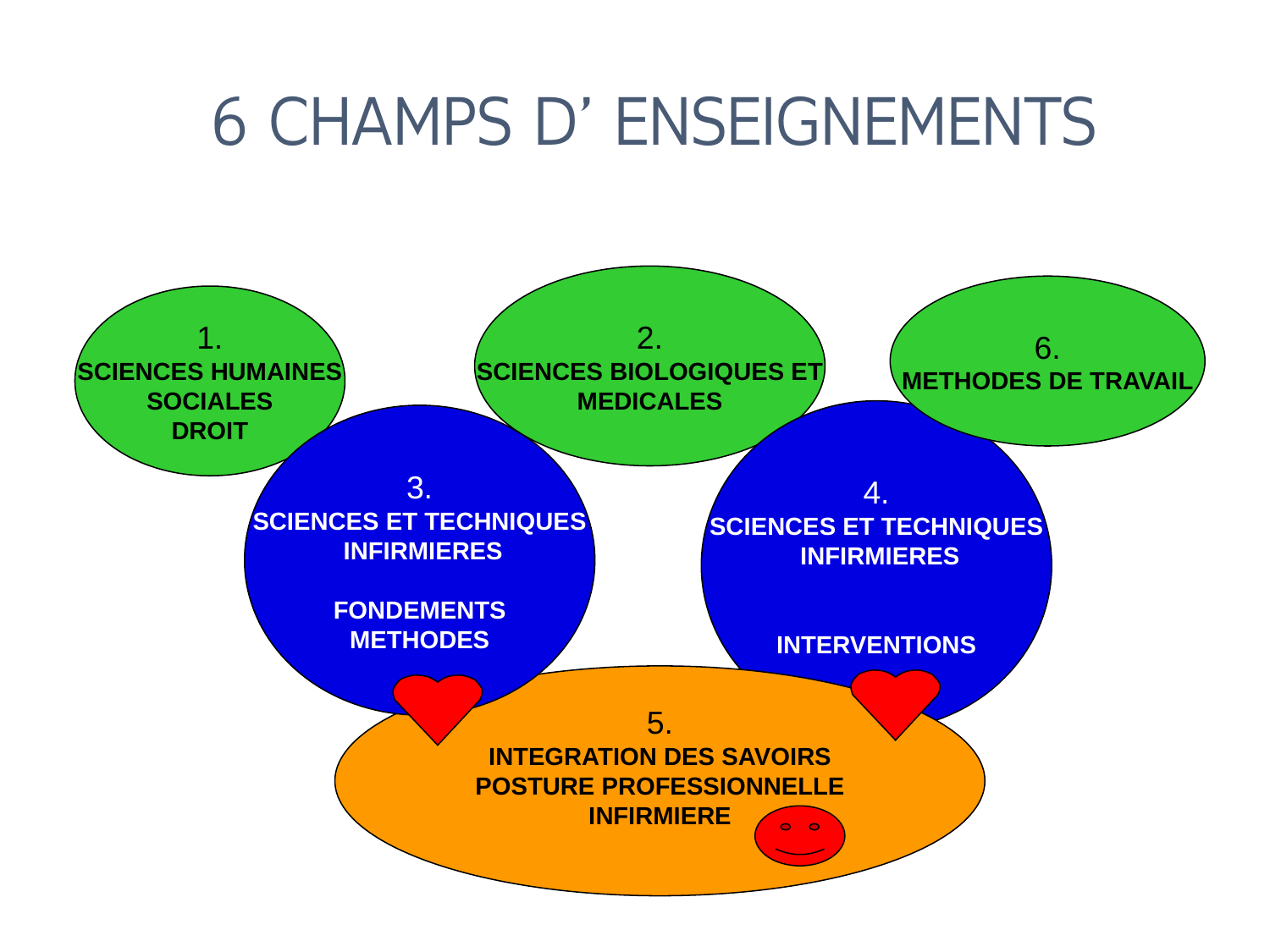

6 CHAMPS D’ ENSEIGNEMENTS
2.
SCIENCES BIOLOGIQUES ET
MEDICALES
6.
METHODES DE TRAVAIL
1.
SCIENCES HUMAINES
SOCIALES
DROIT
4.
SCIENCES ET TECHNIQUES
 INFIRMIERES

INTERVENTIONS
3.
SCIENCES ET TECHNIQUES
 INFIRMIERES

FONDEMENTS
METHODES
5.
INTEGRATION DES SAVOIRS
POSTURE PROFESSIONNELLE
INFIRMIERE